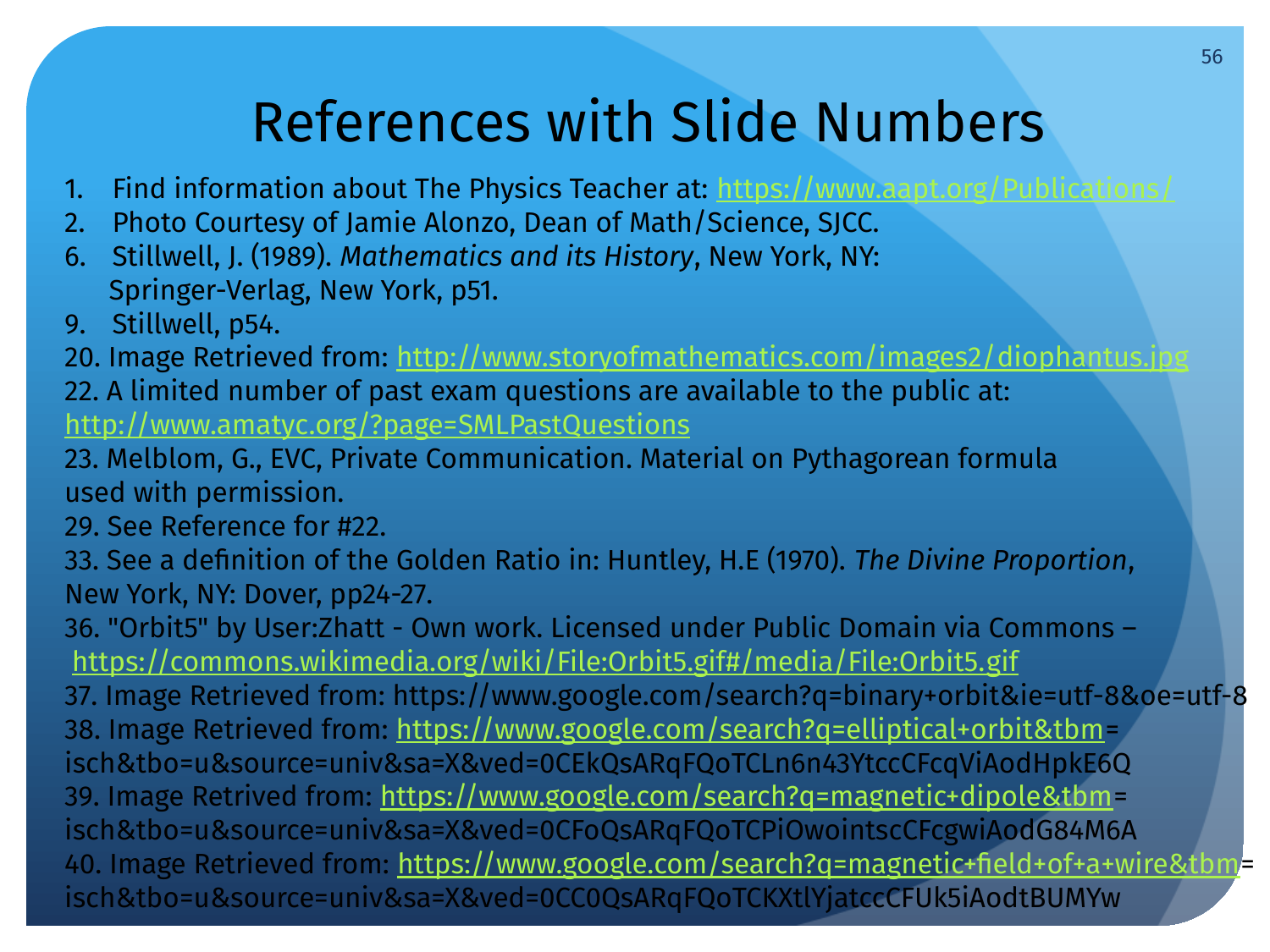

56
References with Slide Numbers
Find information about The Physics Teacher at: https://www.aapt.org/Publications/
Photo Courtesy of Jamie Alonzo, Dean of Math/Science, SJCC.
Stillwell, J. (1989). Mathematics and its History, New York, NY:
      Springer-Verlag, New York, p51.
Stillwell, p54.
20. Image Retrieved from: http://www.storyofmathematics.com/images2/diophantus.jpg
22. A limited number of past exam questions are available to the public at:
http://www.amatyc.org/?page=SMLPastQuestions
23. Melblom, G., EVC, Private Communication. Material on Pythagorean formula
used with permission.
29. See Reference for #22.
33. See a definition of the Golden Ratio in: Huntley, H.E (1970). The Divine Proportion,
New York, NY: Dover, pp24-27.
36. "Orbit5" by User:Zhatt - Own work. Licensed under Public Domain via Commons –
 https://commons.wikimedia.org/wiki/File:Orbit5.gif#/media/File:Orbit5.gif
37. Image Retrieved from: https://www.google.com/search?q=binary+orbit&ie=utf-8&oe=utf-8
38. Image Retrieved from: https://www.google.com/search?q=elliptical+orbit&tbm=
isch&tbo=u&source=univ&sa=X&ved=0CEkQsARqFQoTCLn6n43YtccCFcqViAodHpkE6Q
39. Image Retrived from: https://www.google.com/search?q=magnetic+dipole&tbm=
isch&tbo=u&source=univ&sa=X&ved=0CFoQsARqFQoTCPiOwointscCFcgwiAodG84M6A
40. Image Retrieved from: https://www.google.com/search?q=magnetic+field+of+a+wire&tbm=
isch&tbo=u&source=univ&sa=X&ved=0CC0QsARqFQoTCKXtlYjatccCFUk5iAodtBUMYw